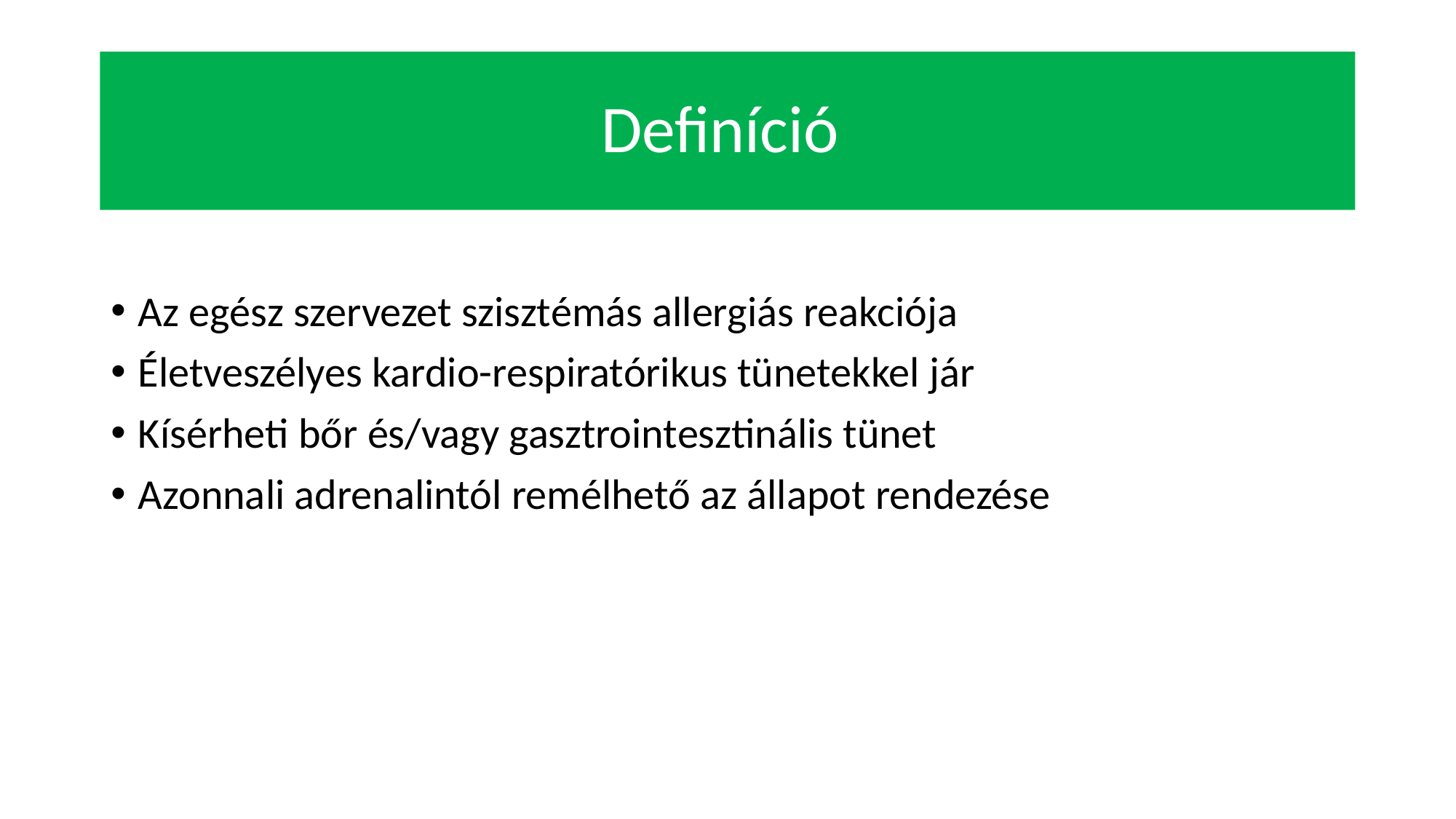

#
Definíció

Az egész szervezet szisztémás allergiás reakciója
Életveszélyes kardio-respiratórikus tünetekkel jár
Kísérheti bőr és/vagy gasztrointesztinális tünet
Azonnali adrenalintól remélhető az állapot rendezése